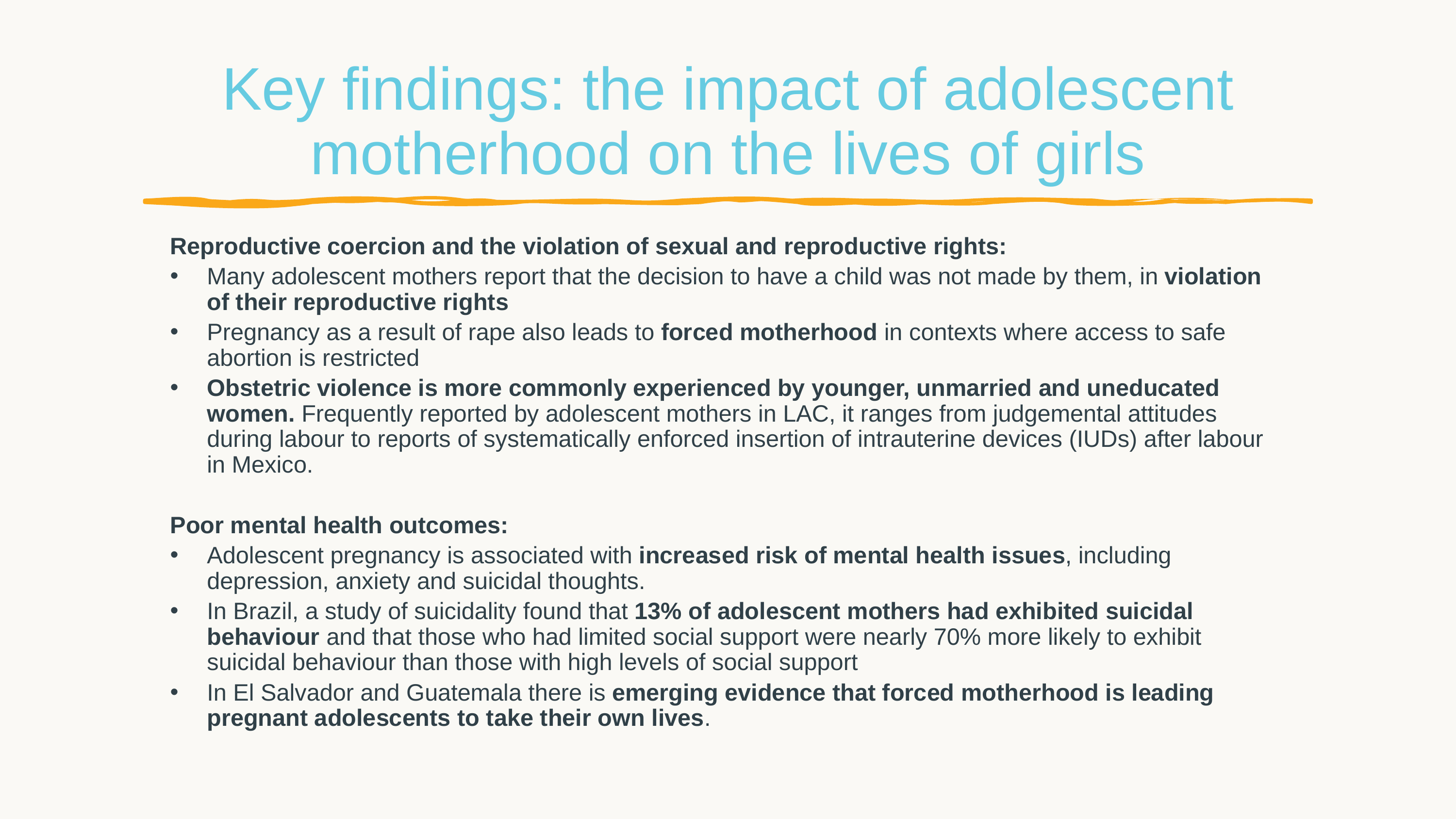

# Key findings: the impact of adolescent motherhood on the lives of girls

Reproductive coercion and the violation of sexual and reproductive rights:
Many adolescent mothers report that the decision to have a child was not made by them, in violation of their reproductive rights
Pregnancy as a result of rape also leads to forced motherhood in contexts where access to safe abortion is restricted
Obstetric violence is more commonly experienced by younger, unmarried and uneducated women. Frequently reported by adolescent mothers in LAC, it ranges from judgemental attitudes during labour to reports of systematically enforced insertion of intrauterine devices (IUDs) after labour in Mexico.

Poor mental health outcomes:
Adolescent pregnancy is associated with increased risk of mental health issues, including depression, anxiety and suicidal thoughts.
In Brazil, a study of suicidality found that 13% of adolescent mothers had exhibited suicidal behaviour and that those who had limited social support were nearly 70% more likely to exhibit suicidal behaviour than those with high levels of social support
In El Salvador and Guatemala there is emerging evidence that forced motherhood is leading pregnant adolescents to take their own lives.